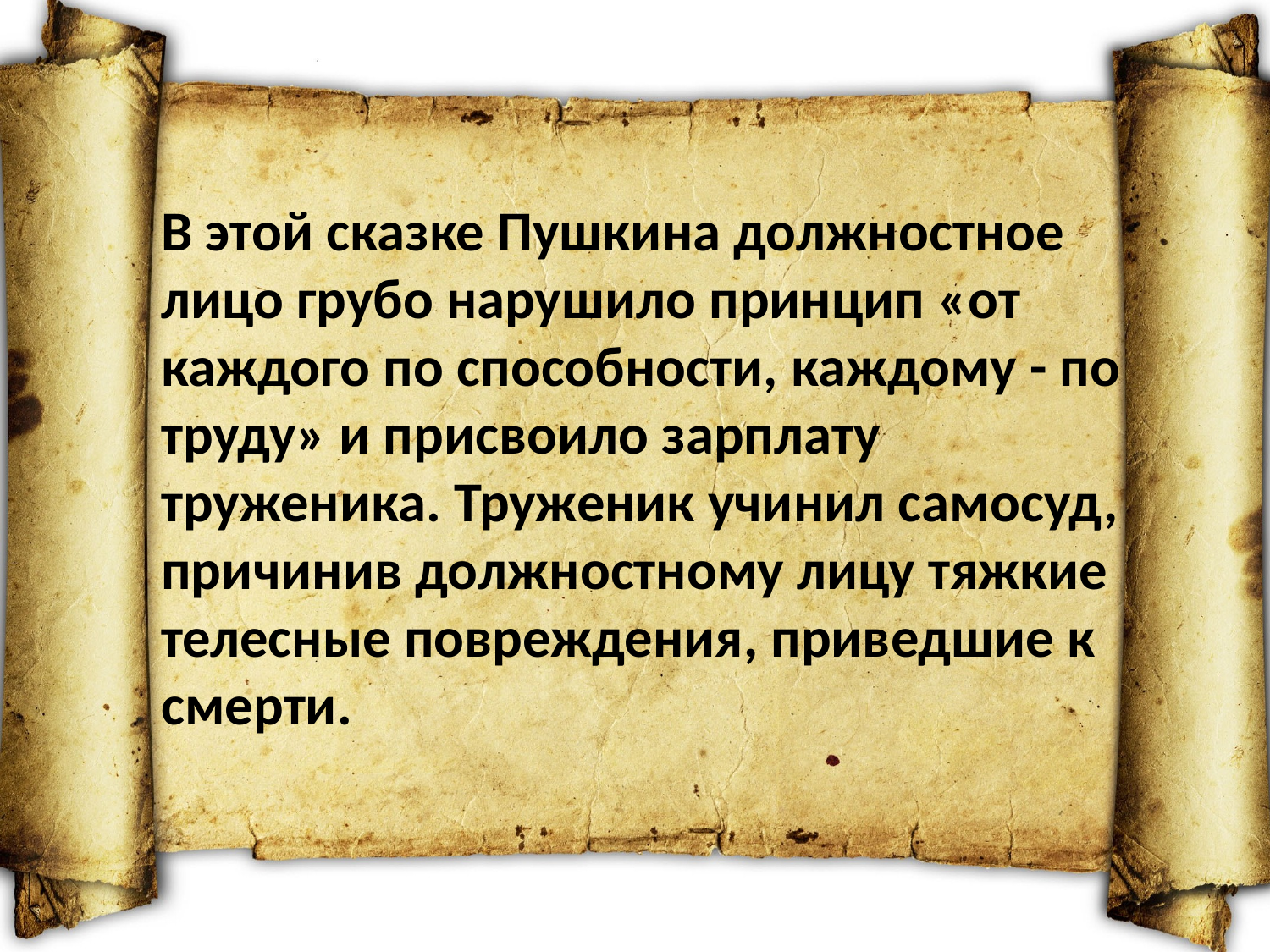

В этой сказке Пушкина должностное лицо грубо нарушило принцип «от каждого по способности, каждому - по тру­ду» и присвоило зарплату труженика. Труженик учинил самосуд, причинив должностному лицу тяжкие телесные повреждения, приведшие к смерти.